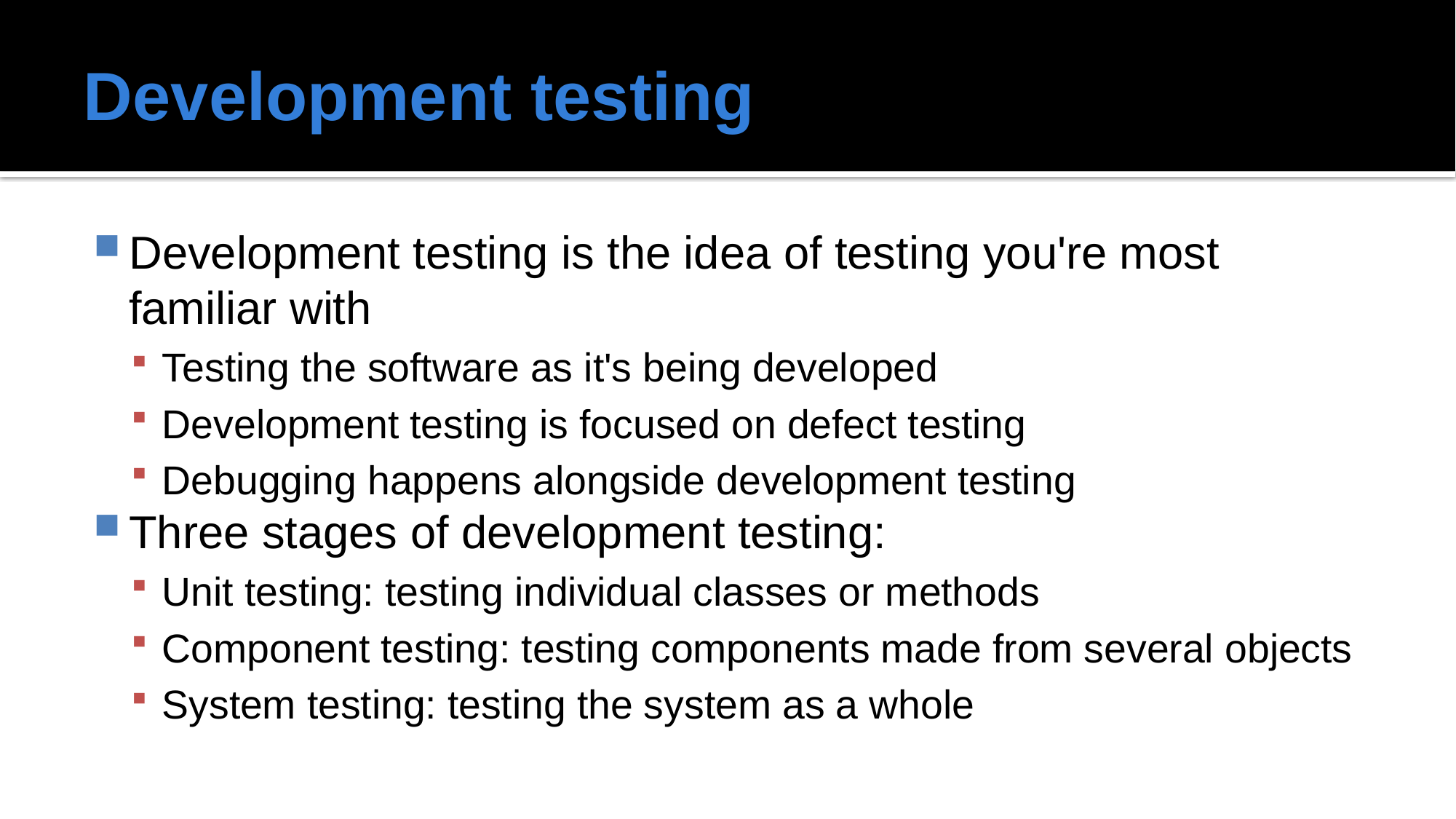

# Development testing
Development testing is the idea of testing you're most familiar with
Testing the software as it's being developed
Development testing is focused on defect testing
Debugging happens alongside development testing
Three stages of development testing:
Unit testing: testing individual classes or methods
Component testing: testing components made from several objects
System testing: testing the system as a whole